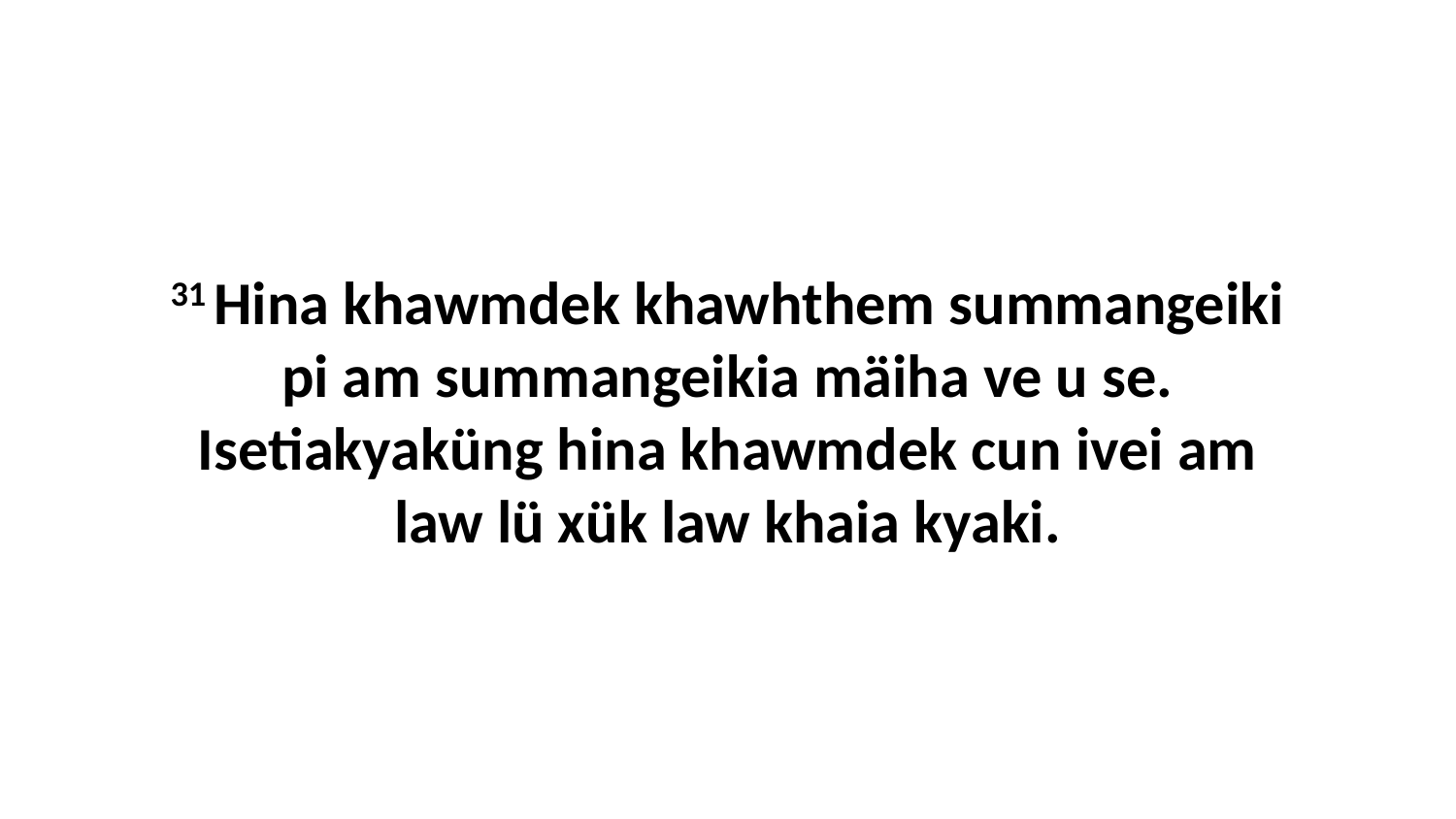

31 Hina khawmdek khawhthem summangeiki pi am summangeikia mäiha ve u se. Isetiakyaküng hina khawmdek cun ivei am law lü xük law khaia kyaki.